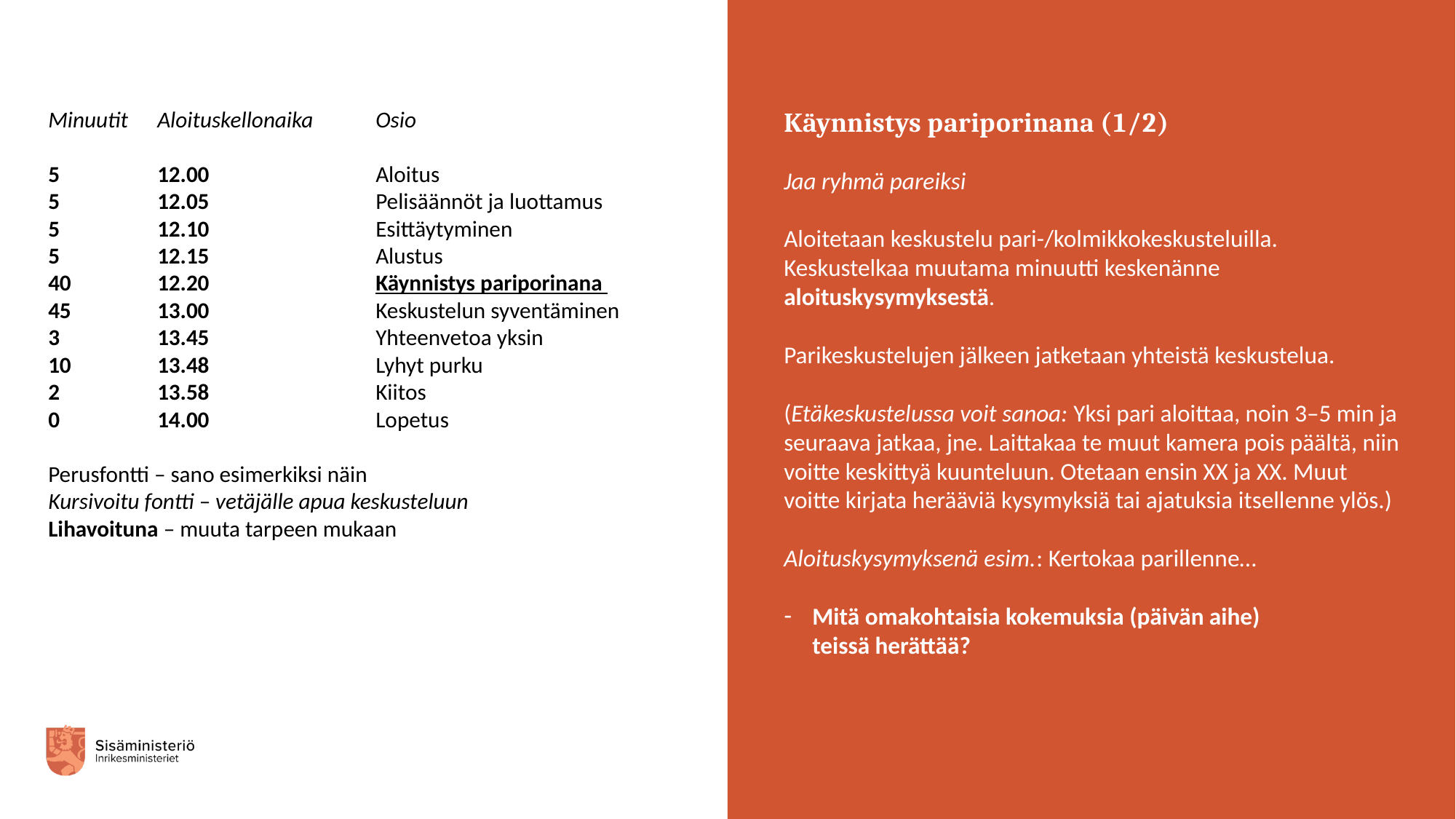

Minuutit	Aloituskellonaika	Osio

5 	12.00		Aloitus
5	12.05		Pelisäännöt ja luottamus
5	12.10		Esittäytyminen
5 	12.15		Alustus
40 	12.20		Käynnistys pariporinana
45	13.00		Keskustelun syventäminen
3 	13.45		Yhteenvetoa yksin
10	13.48		Lyhyt purku
2	13.58		Kiitos
0	14.00  		Lopetus

Perusfontti – sano esimerkiksi näin
Kursivoitu fontti – vetäjälle apua keskusteluun
Lihavoituna – muuta tarpeen mukaan
Käynnistys pariporinana (1/2)

Jaa ryhmä pareiksi

Aloitetaan keskustelu pari-/kolmikkokeskusteluilla.  Keskustelkaa muutama minuutti keskenänne aloituskysymyksestä.

Parikeskustelujen jälkeen jatketaan yhteistä keskustelua.

(Etäkeskustelussa voit sanoa: Yksi pari aloittaa, noin 3–5 min ja seuraava jatkaa, jne. Laittakaa te muut kamera pois päältä, niin voitte keskittyä kuunteluun. Otetaan ensin XX ja XX. Muut voitte kirjata herääviä kysymyksiä tai ajatuksia itsellenne ylös.)

Aloituskysymyksenä esim.: Kertokaa parillenne…

Mitä omakohtaisia kokemuksia (päivän aihe)
teissä herättää?